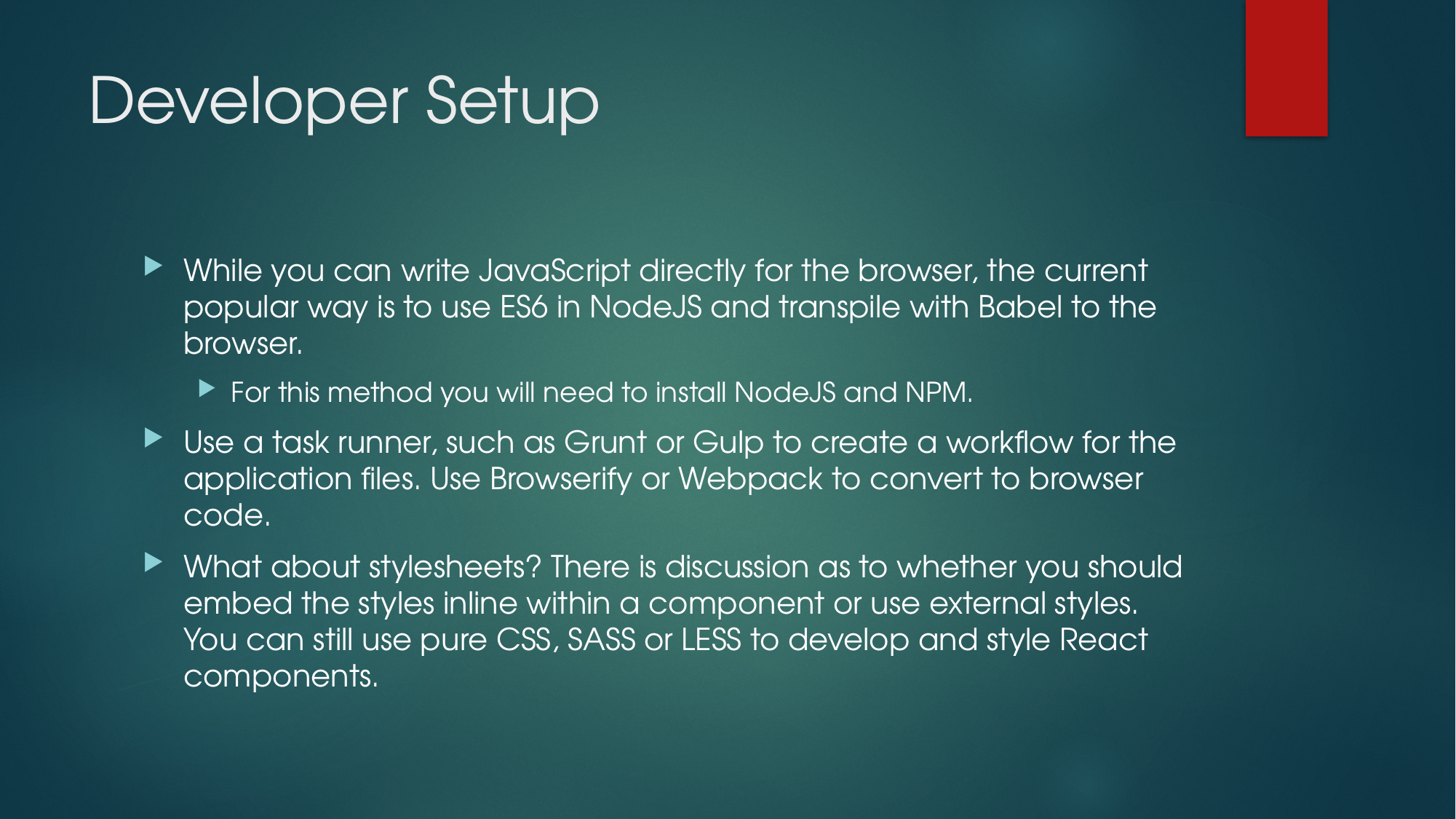

# Developer Setup
While you can write JavaScript directly for the browser, the current popular way is to use ES6 in NodeJS and transpile with Babel to the browser.
For this method you will need to install NodeJS and NPM.
Use a task runner, such as Grunt or Gulp to create a workflow for the application files. Use Browserify or Webpack to convert to browser code.
What about stylesheets? There is discussion as to whether you should embed the styles inline within a component or use external styles.  You can still use pure CSS, SASS or LESS to develop and style React components.